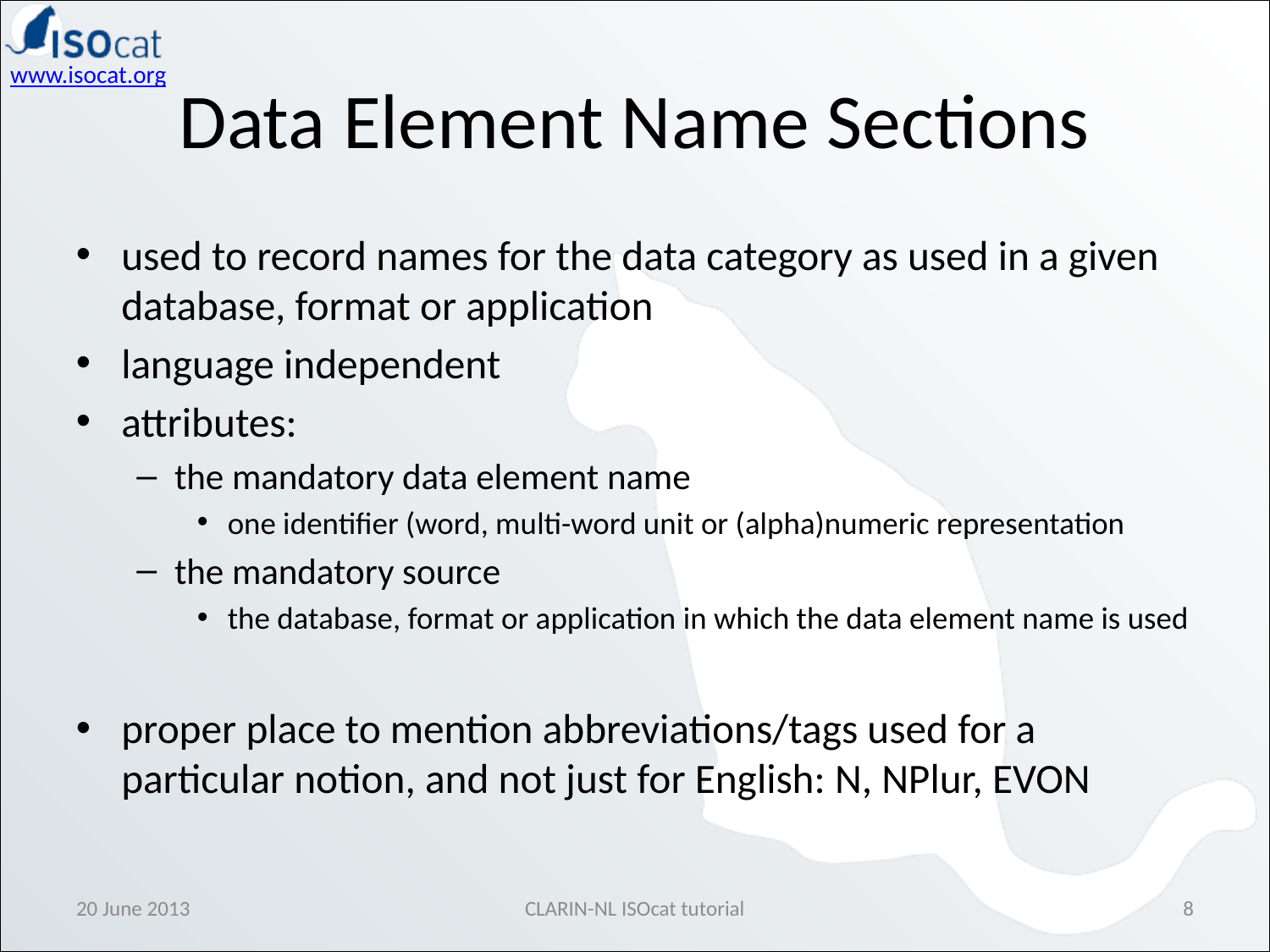

Data Element Name Sections
used to record names for the data category as used in a given database, format or application
language independent
attributes:
the mandatory data element name
one identifier (word, multi-word unit or (alpha)numeric representation
the mandatory source
the database, format or application in which the data element name is used

proper place to mention abbreviations/tags used for a particular notion, and not just for English: N, NPlur, EVON

20 June 2013
CLARIN-NL ISOcat tutorial
8